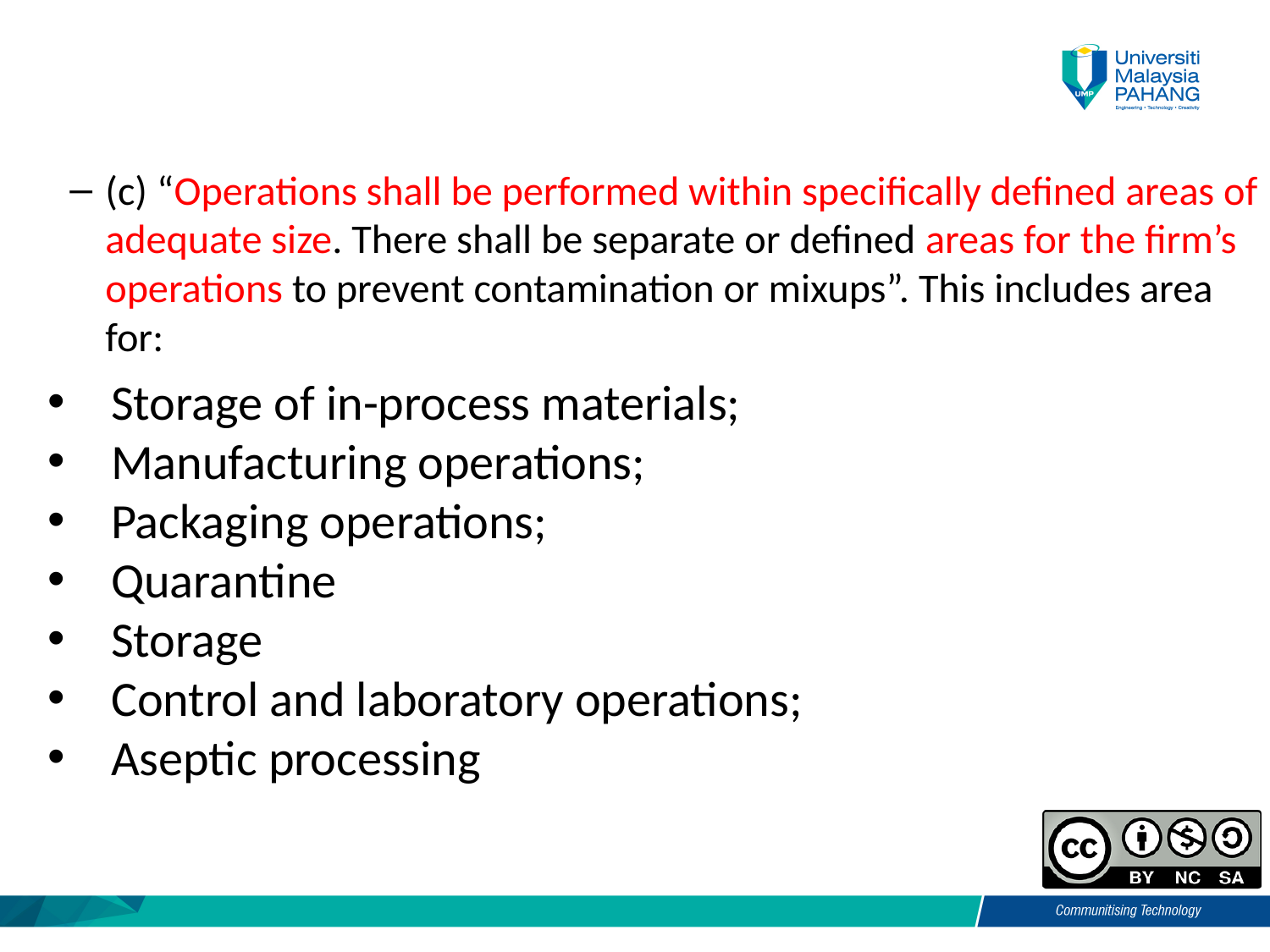

(c) “Operations shall be performed within specifically defined areas of adequate size. There shall be separate or defined areas for the firm’s operations to prevent contamination or mixups”. This includes area for:
Storage of in-process materials;
Manufacturing operations;
Packaging operations;
Quarantine
Storage
Control and laboratory operations;
Aseptic processing